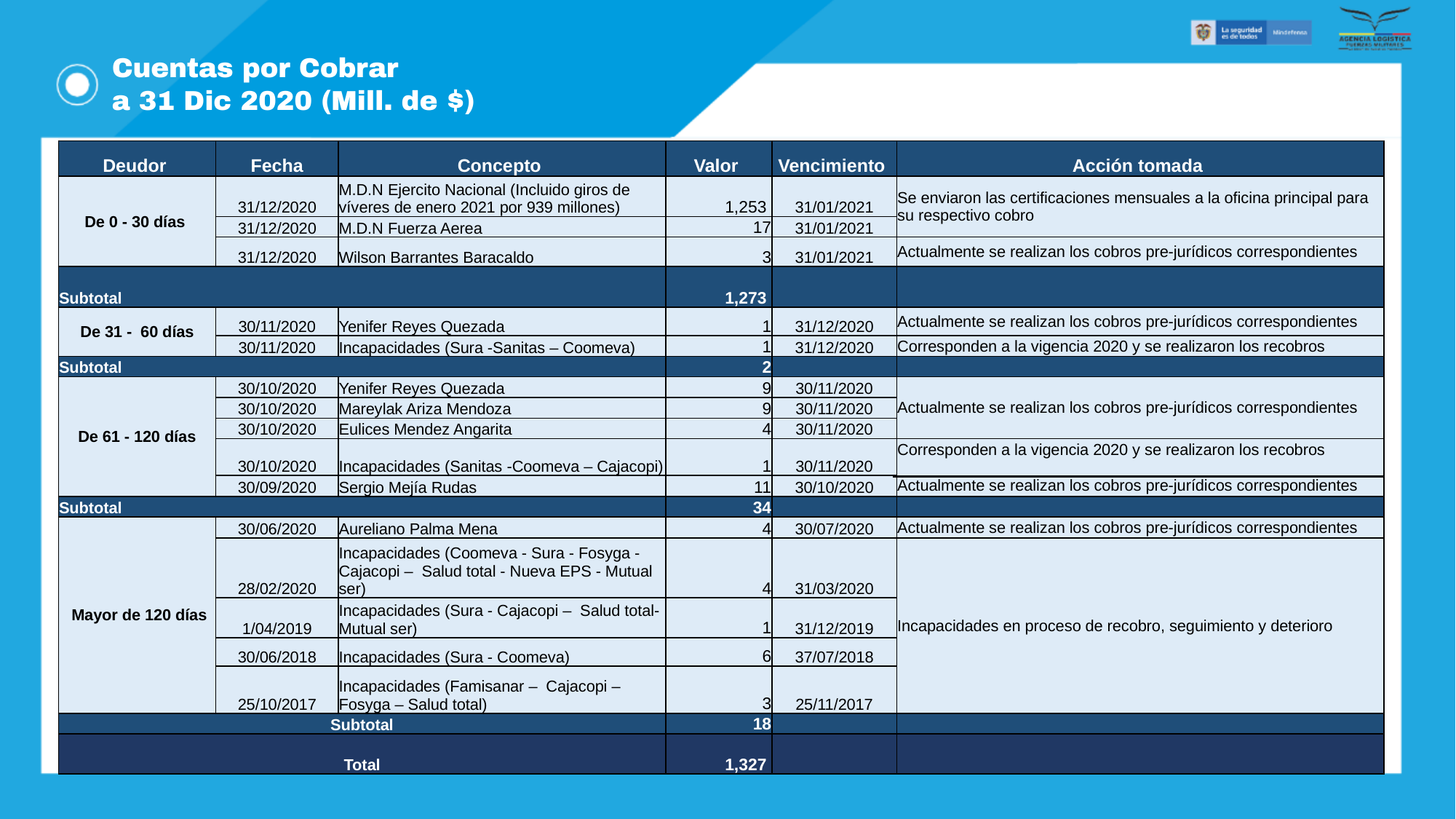

# Cuentas por Cobrar a 31 Dic 2020 (Mill. de $)
| Deudor | Fecha | Concepto | Valor | Vencimiento | Acción tomada |
| --- | --- | --- | --- | --- | --- |
| De 0 - 30 días | 31/12/2020 | M.D.N Ejercito Nacional (Incluido giros de víveres de enero 2021 por 939 millones) | 1,253 | 31/01/2021 | Se enviaron las certificaciones mensuales a la oficina principal para su respectivo cobro |
|  | 31/12/2020 | M.D.N Fuerza Aerea | 17 | 31/01/2021 |  |
|  | 31/12/2020 | Wilson Barrantes Baracaldo | 3 | 31/01/2021 | Actualmente se realizan los cobros pre-jurídicos correspondientes |
| Subtotal |  |  | 1,273 |  |  |
| De 31 - 60 días | 30/11/2020 | Yenifer Reyes Quezada | 1 | 31/12/2020 | Actualmente se realizan los cobros pre-jurídicos correspondientes |
|  | 30/11/2020 | Incapacidades (Sura -Sanitas – Coomeva) | 1 | 31/12/2020 | Corresponden a la vigencia 2020 y se realizaron los recobros |
| Subtotal |  |  | 2 |  |  |
| De 61 - 120 días | 30/10/2020 | Yenifer Reyes Quezada | 9 | 30/11/2020 | Actualmente se realizan los cobros pre-jurídicos correspondientes |
|  | 30/10/2020 | Mareylak Ariza Mendoza | 9 | 30/11/2020 |  |
|  | 30/10/2020 | Eulices Mendez Angarita | 4 | 30/11/2020 |  |
|  | 30/10/2020 | Incapacidades (Sanitas -Coomeva – Cajacopi) | 1 | 30/11/2020 | Corresponden a la vigencia 2020 y se realizaron los recobros Actualmente se realizan los cobros pre-jurídicos correspondientes |
|  | 30/09/2020 | Sergio Mejía Rudas | 11 | 30/10/2020 |  |
| Subtotal |  |  | 34 |  |  |
| Mayor de 120 días | 30/06/2020 | Aureliano Palma Mena | 4 | 30/07/2020 | Actualmente se realizan los cobros pre-jurídicos correspondientes |
|  | 28/02/2020 | Incapacidades (Coomeva - Sura - Fosyga - Cajacopi – Salud total - Nueva EPS - Mutual ser) | 4 | 31/03/2020 | Incapacidades en proceso de recobro, seguimiento y deterioro |
|  | 1/04/2019 | Incapacidades (Sura - Cajacopi – Salud total- Mutual ser) | 1 | 31/12/2019 |  |
|  | 30/06/2018 | Incapacidades (Sura - Coomeva) | 6 | 37/07/2018 |  |
|  | 25/10/2017 | Incapacidades (Famisanar – Cajacopi – Fosyga – Salud total) | 3 | 25/11/2017 |  |
| Subtotal |  |  | 18 |  |  |
| Total |  |  | 1,327 |  |  |